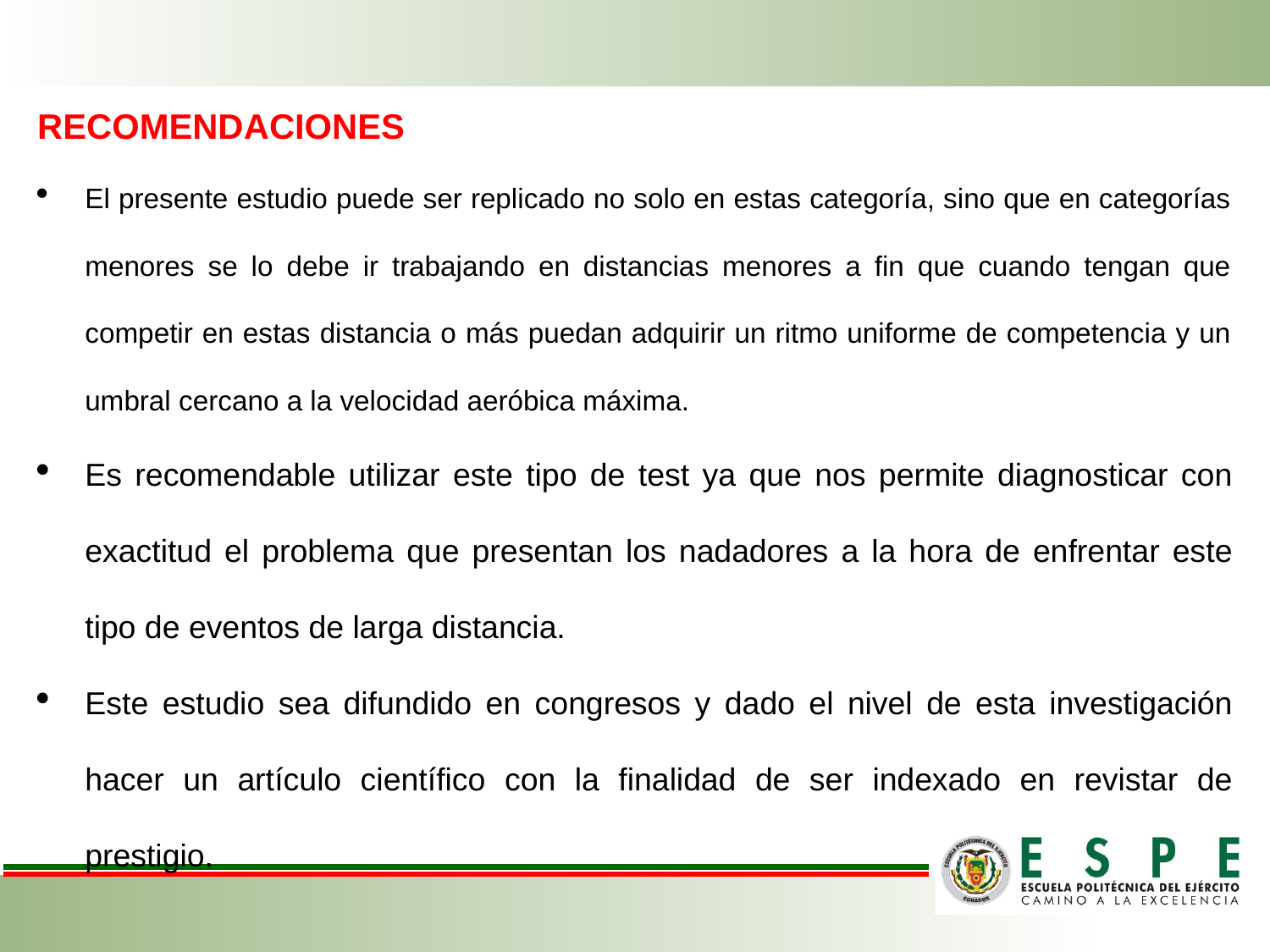

RECOMENDACIONES
El presente estudio puede ser replicado no solo en estas categoría, sino que en categorías menores se lo debe ir trabajando en distancias menores a fin que cuando tengan que competir en estas distancia o más puedan adquirir un ritmo uniforme de competencia y un umbral cercano a la velocidad aeróbica máxima.
Es recomendable utilizar este tipo de test ya que nos permite diagnosticar con exactitud el problema que presentan los nadadores a la hora de enfrentar este tipo de eventos de larga distancia.
Este estudio sea difundido en congresos y dado el nivel de esta investigación hacer un artículo científico con la finalidad de ser indexado en revistar de prestigio.